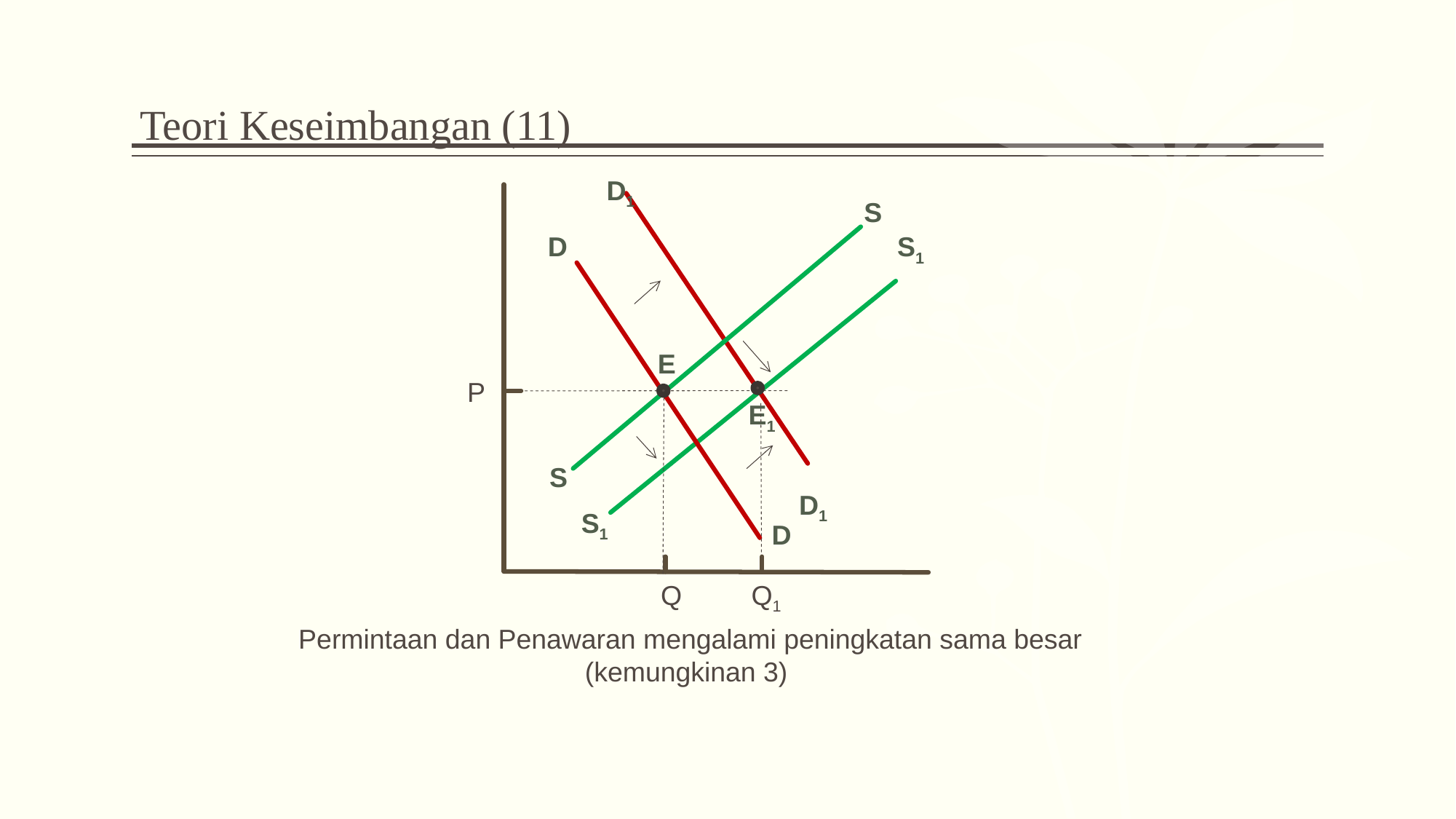

# Teori Keseimbangan (11)
D1
S
D
S1
E
P

E1
S
D1
S1
D
Q
Q1
Permintaan dan Penawaran mengalami peningkatan sama besar
(kemungkinan 3)